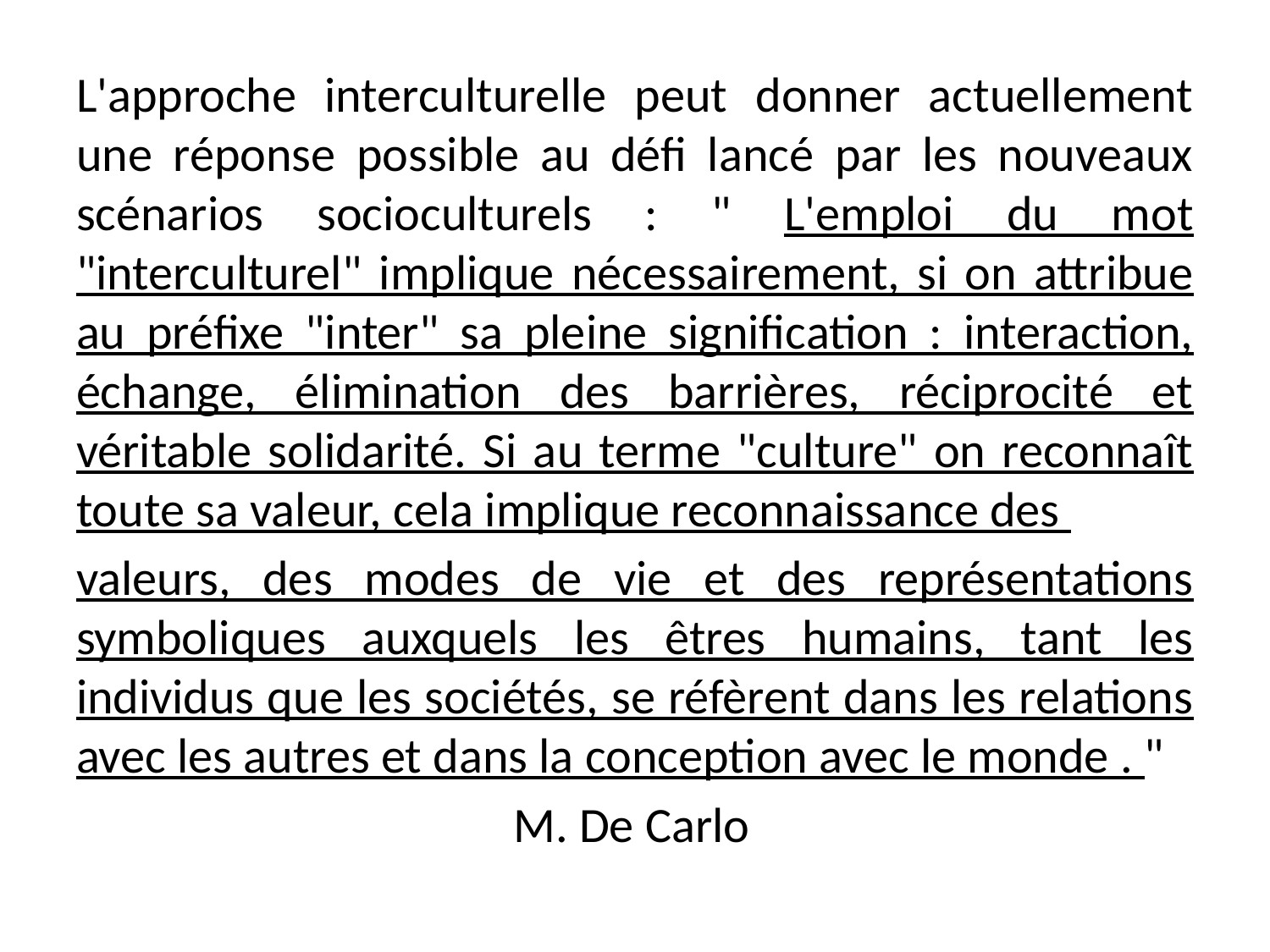

L'approche interculturelle peut donner actuellement une réponse possible au défi lancé par les nouveaux scénarios socioculturels : " L'emploi du mot "interculturel" implique nécessairement, si on attribue au préfixe "inter" sa pleine signification : interaction, échange, élimination des barrières, réciprocité et véritable solidarité. Si au terme "culture" on reconnaît toute sa valeur, cela implique reconnaissance des
valeurs, des modes de vie et des représentations symboliques auxquels les êtres humains, tant les individus que les sociétés, se réfèrent dans les relations avec les autres et dans la conception avec le monde . "
                                       M. De Carlo